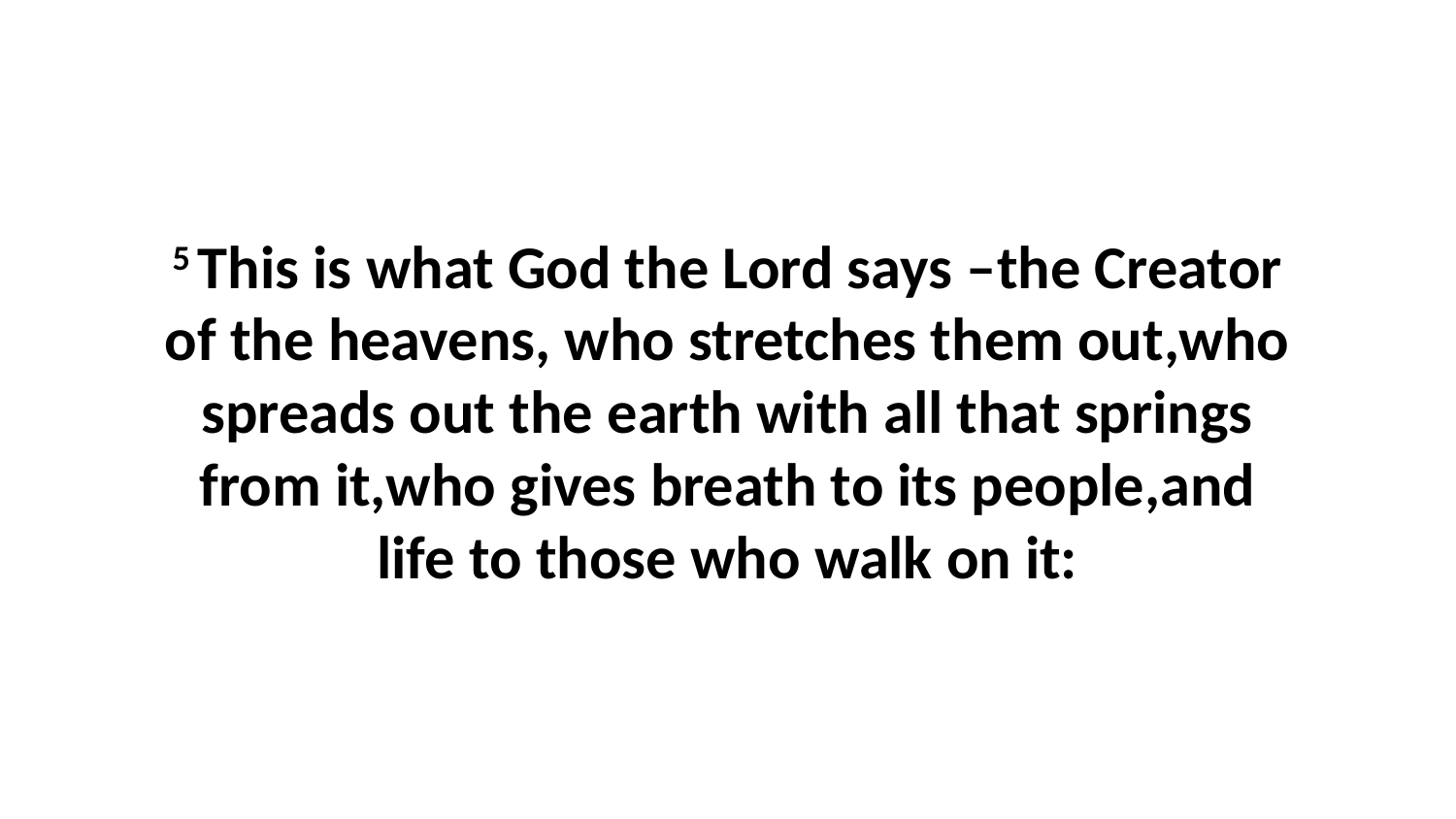

5 This is what God the Lord says –the Creator of the heavens, who stretches them out,who spreads out the earth with all that springs from it,who gives breath to its people,and life to those who walk on it: